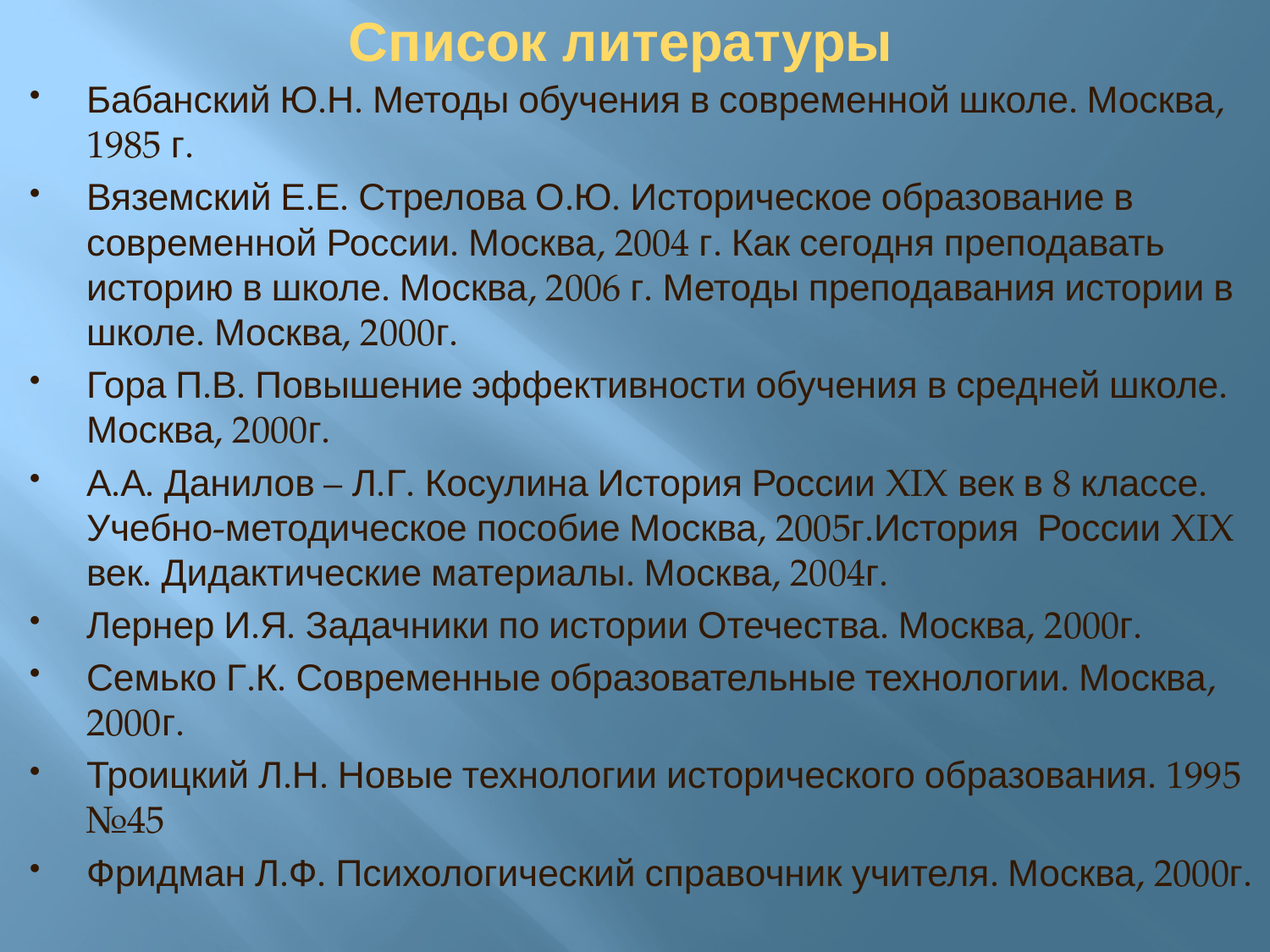

# Список литературы
Бабанский Ю.Н. Методы обучения в современной школе. Москва, 1985 г.
Вяземский Е.Е. Стрелова О.Ю. Историческое образование в современной России. Москва, 2004 г. Как сегодня преподавать историю в школе. Москва, 2006 г. Методы преподавания истории в школе. Москва, 2000г.
Гора П.В. Повышение эффективности обучения в средней школе. Москва, 2000г.
А.А. Данилов – Л.Г. Косулина История России XIX век в 8 классе. Учебно-методическое пособие Москва, 2005г.История  России XIX век. Дидактические материалы. Москва, 2004г.
Лернер И.Я. Задачники по истории Отечества. Москва, 2000г.
Семько Г.К. Современные образовательные технологии. Москва, 2000г.
Троицкий Л.Н. Новые технологии исторического образования. 1995 №45
Фридман Л.Ф. Психологический справочник учителя. Москва, 2000г.